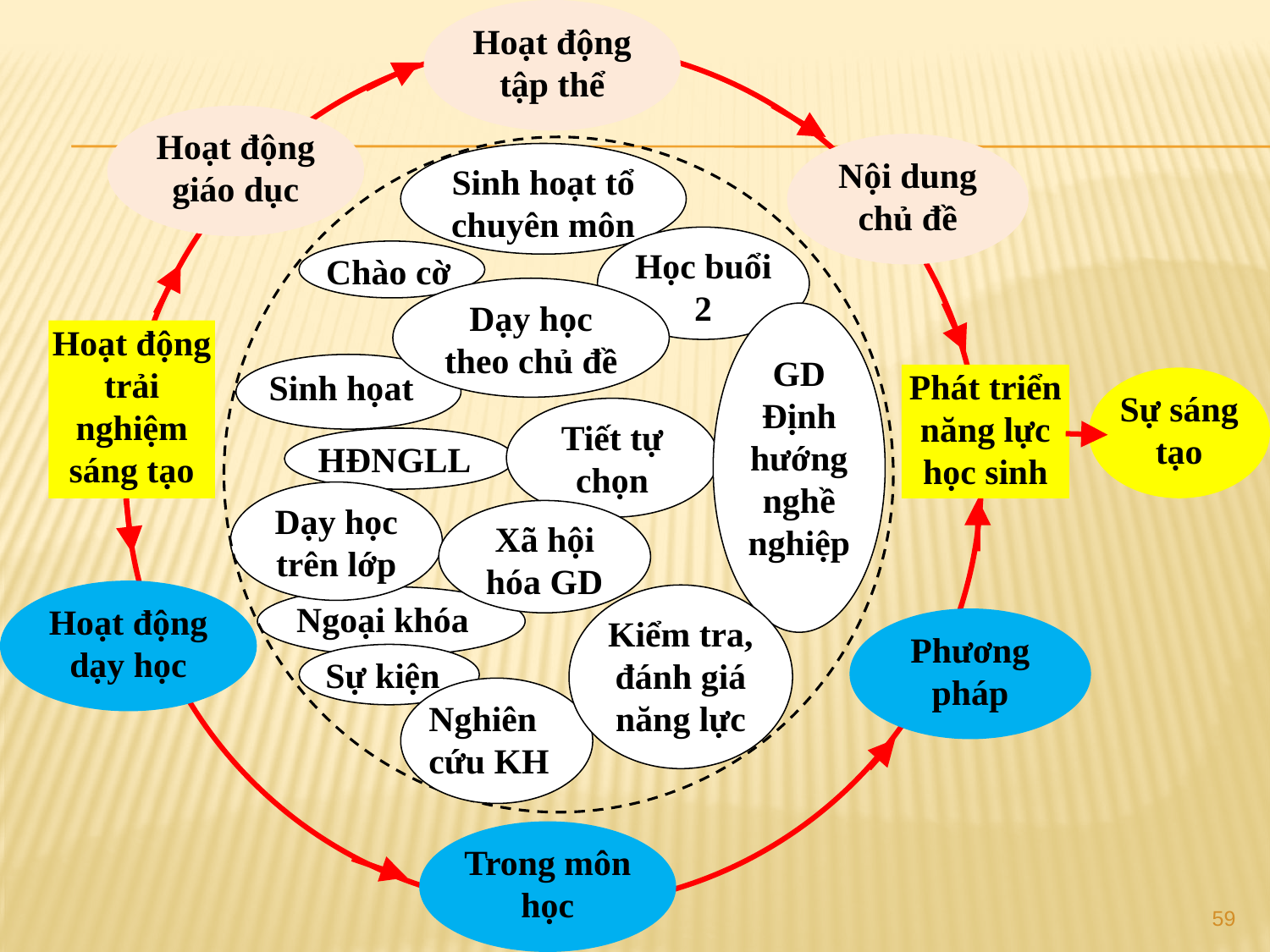

Hoạt động tập thể

Hoạt động giáo dục
Nội dung chủ đề

Sinh hoạt tổ chuyên môn
Học buổi 2
Chào cờ
Dạy học theo chủ đề
GD Định hướng nghề nghiệp
Hoạt động trải nghiệm sáng tạo
Sinh họat
Phát triển năng lực học sinh

Sự sáng tạo
Tiết tự chọn
HĐNGLL
Dạy học trên lớp
Xã hội hóa GD
Hoạt động dạy học
Kiểm tra, đánh giá năng lực
Ngoại khóa
Phương pháp
Sự kiện
Nghiên cứu KH
Trong môn học
59